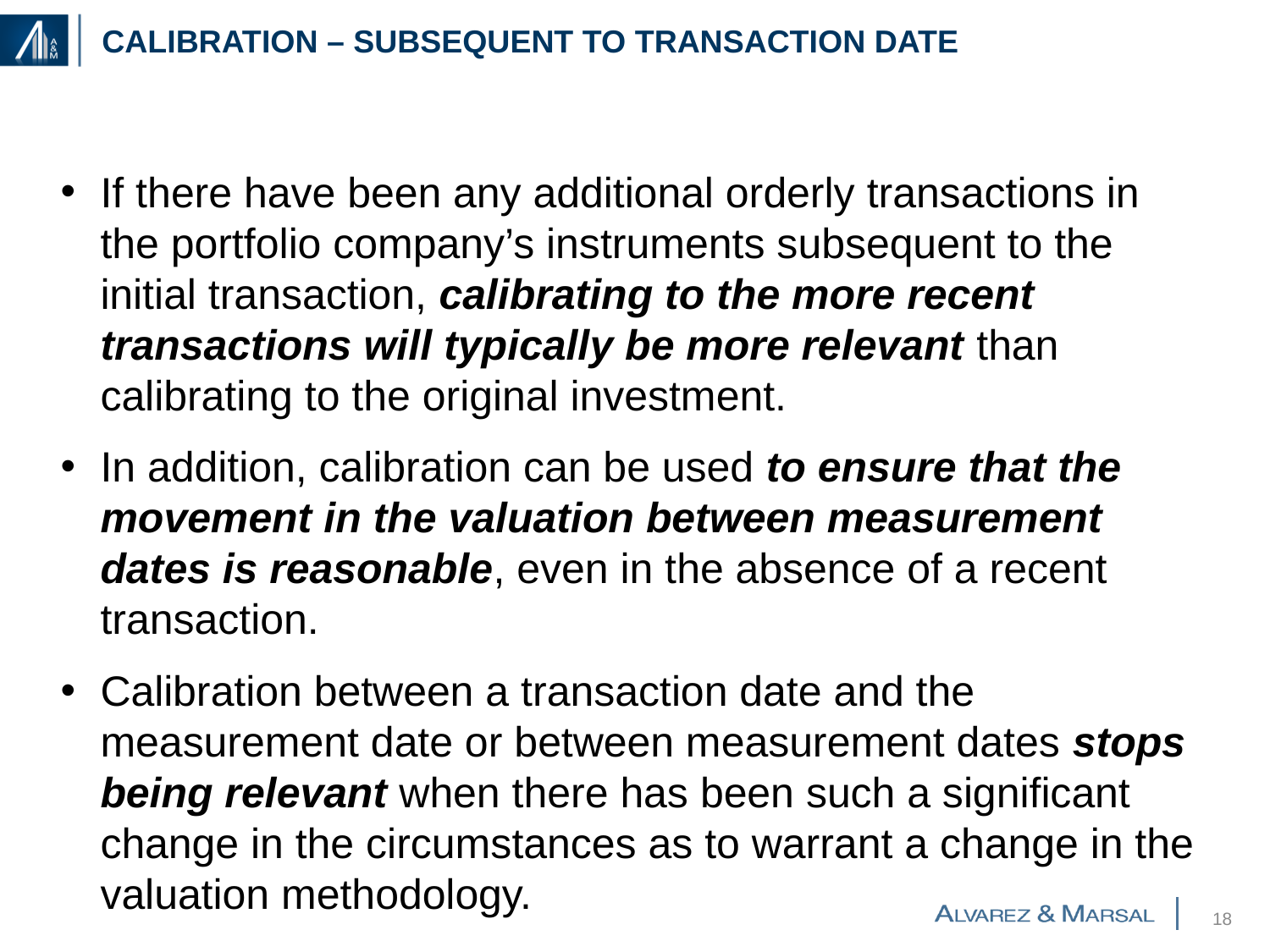

# Calibration – subsequent to transaction date
If there have been any additional orderly transactions in the portfolio company’s instruments subsequent to the initial transaction, calibrating to the more recent transactions will typically be more relevant than calibrating to the original investment.
In addition, calibration can be used to ensure that the movement in the valuation between measurement dates is reasonable, even in the absence of a recent transaction.
Calibration between a transaction date and the measurement date or between measurement dates stops being relevant when there has been such a significant change in the circumstances as to warrant a change in the valuation methodology.
18